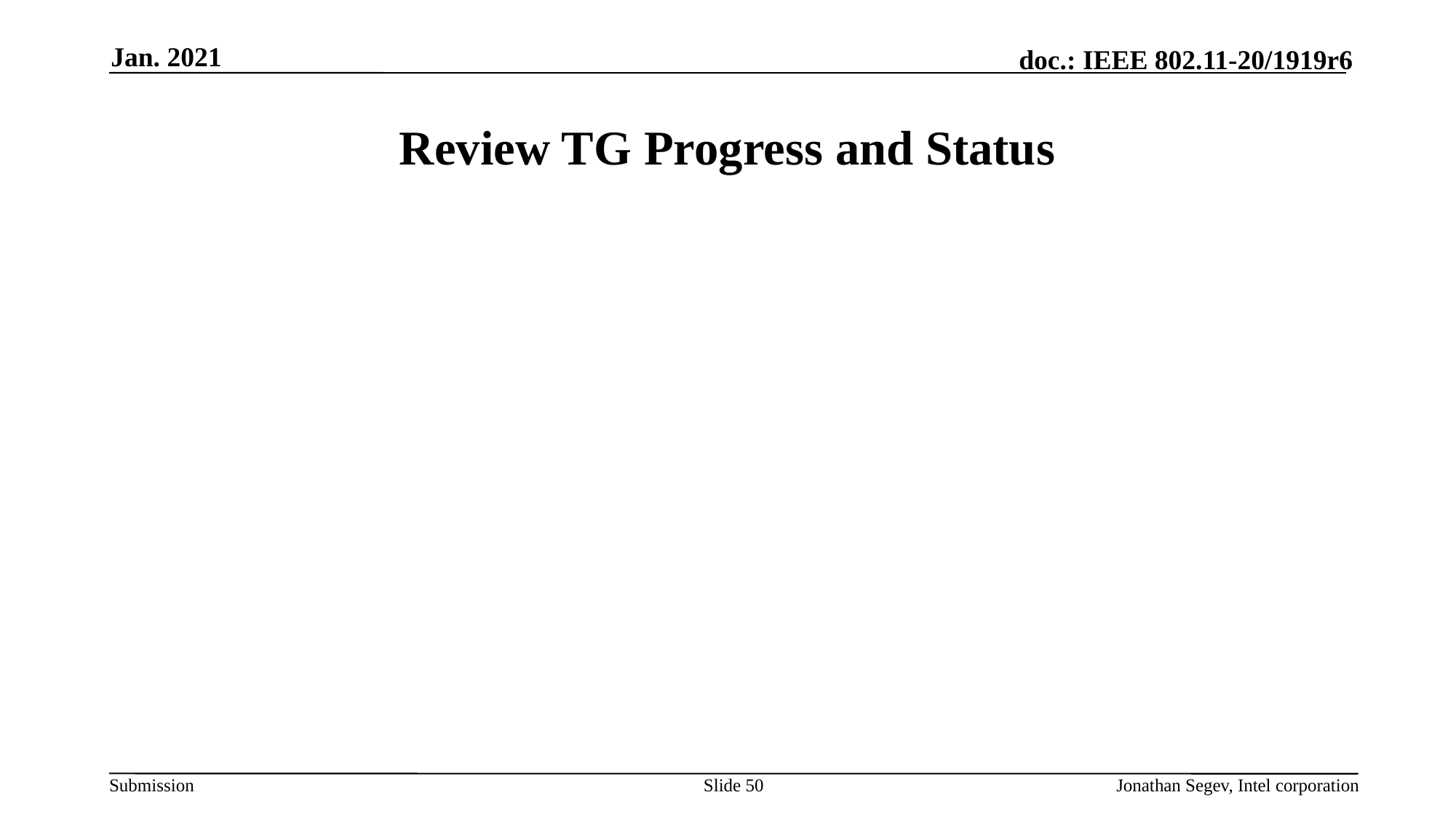

Jan. 2021
# Review TG Progress and Status

Slide 50
Jonathan Segev, Intel corporation